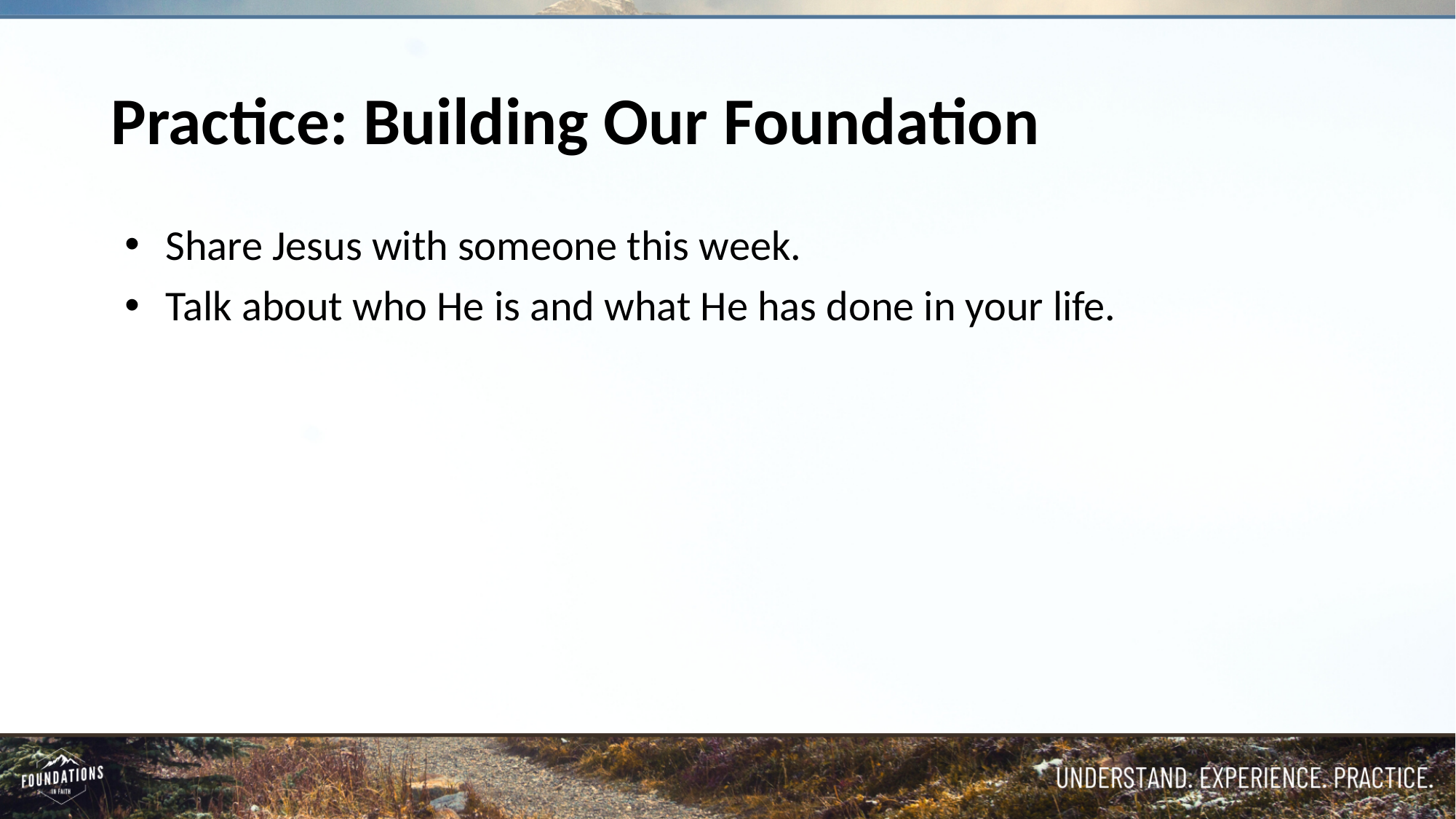

# Practice: Building Our Foundation
Share Jesus with someone this week.
Talk about who He is and what He has done in your life.